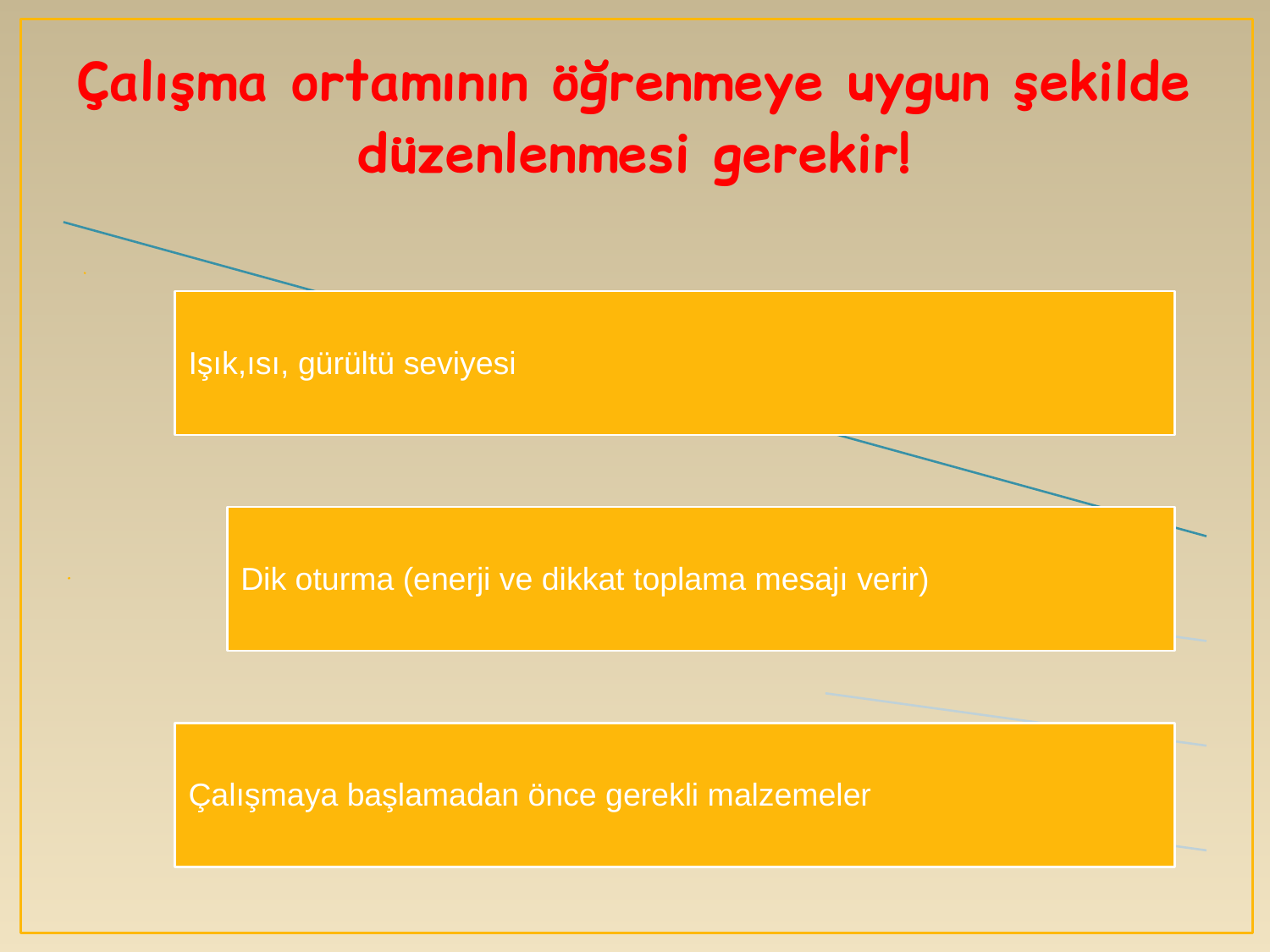

# Çalışma ortamının öğrenmeye uygun şekilde düzenlenmesi gerekir!
Işık,ısı, gürültü seviyesi
Dik oturma (enerji ve dikkat toplama mesajı verir)
Çalışmaya başlamadan önce gerekli malzemeler